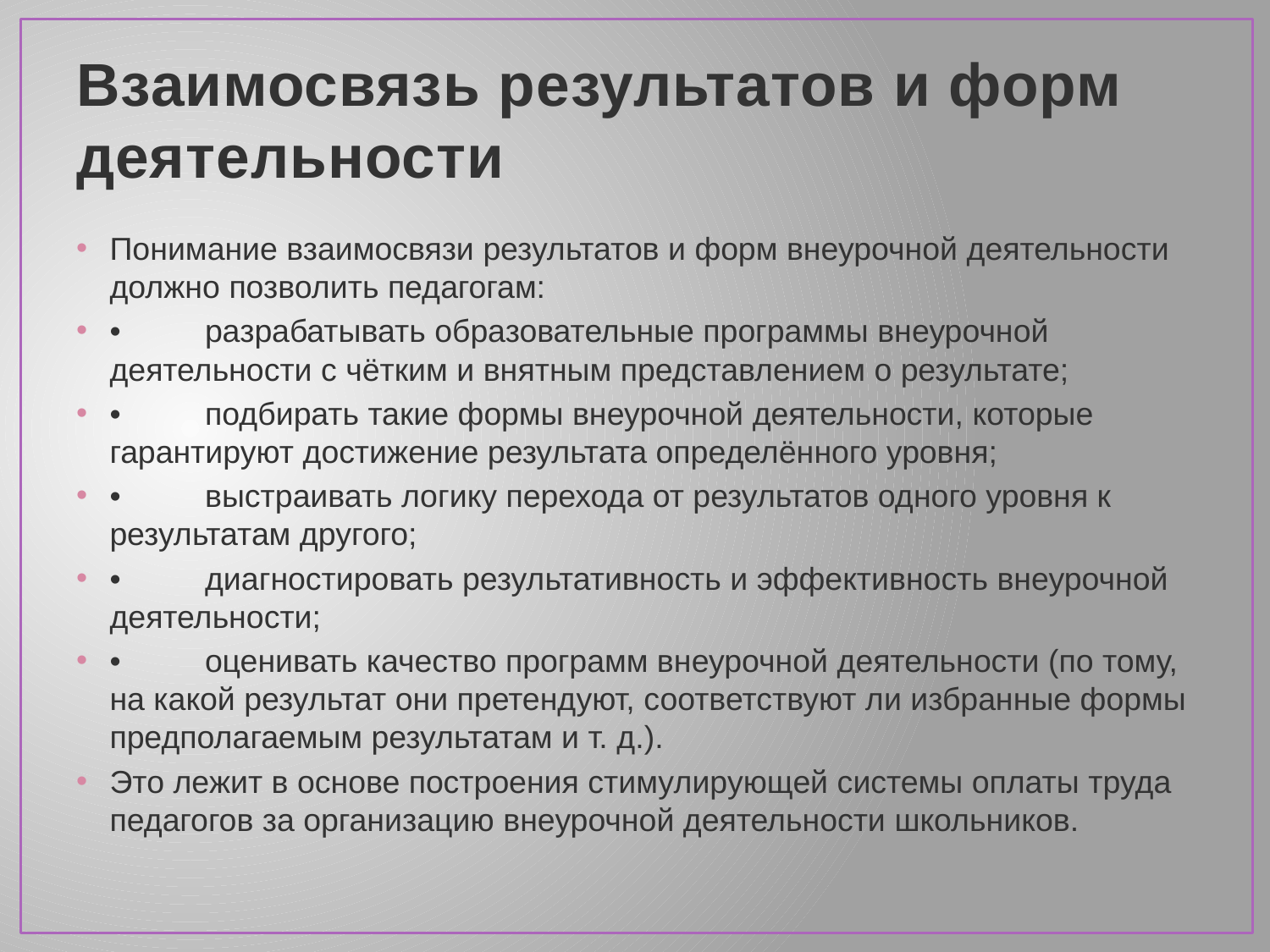

# Взаимосвязь результатов и форм деятельности
Понимание взаимосвязи результатов и форм внеурочной деятельности должно позволить педагогам:
•	разрабатывать образовательные программы внеурочной деятельности с чётким и внятным представлением о результате;
•	подбирать такие формы внеурочной деятельности, которые гарантируют достижение результата определённого уровня;
•	выстраивать логику перехода от результатов одного уровня к результатам другого;
•	диагностировать результативность и эффективность внеурочной деятельности;
•	оценивать качество программ внеурочной деятельности (по тому, на какой результат они претендуют, соответствуют ли избранные формы предполагаемым результатам и т. д.).
Это лежит в основе построения стимулирующей системы оплаты труда педагогов за организацию внеурочной деятельности школьников.